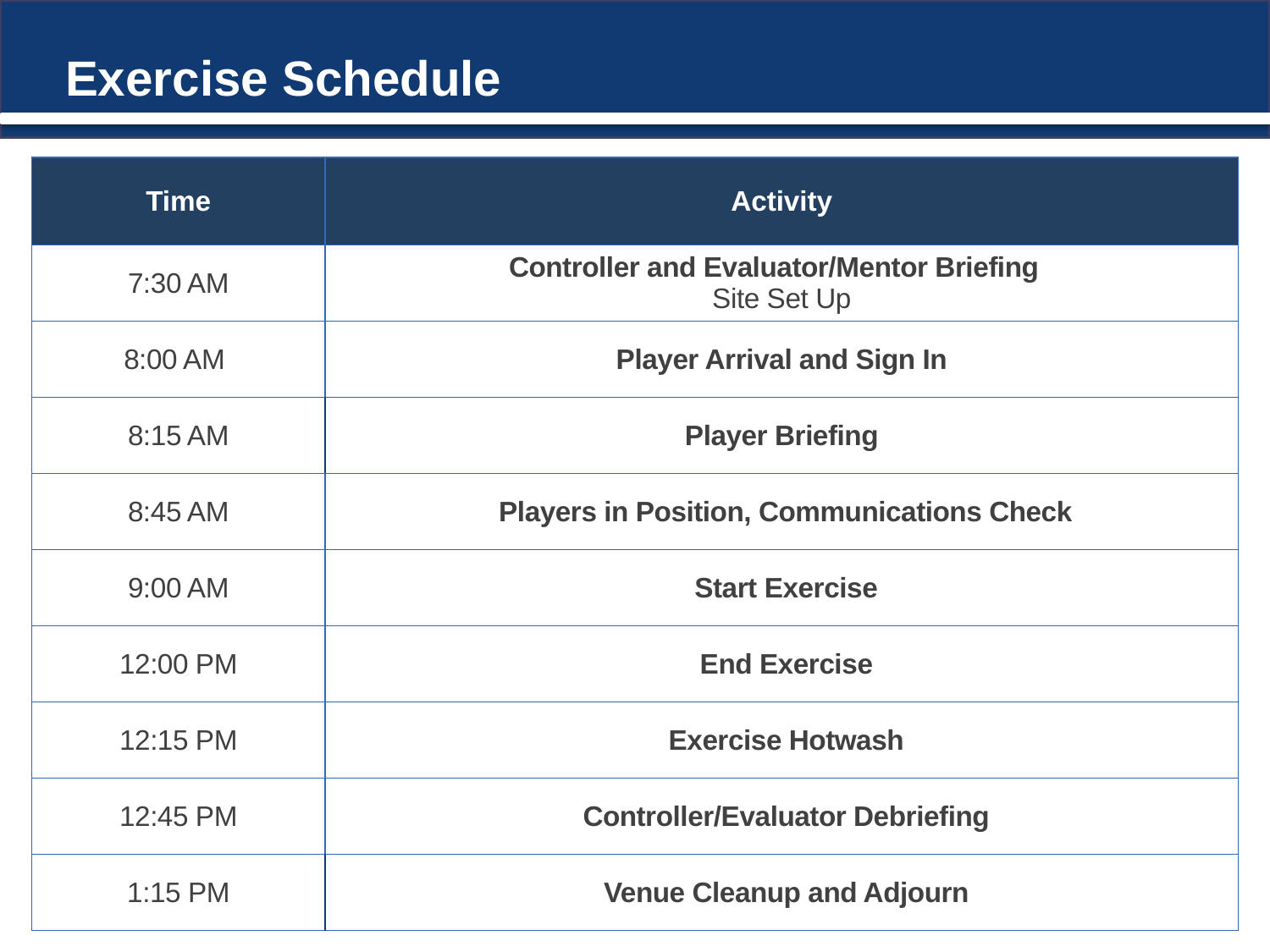

# Exercise Schedule
| Time | Activity |
| --- | --- |
| 7:30 AM | Controller and Evaluator/Mentor Briefing   Site Set Up |
| 8:00 AM | Player Arrival and Sign In |
| 8:15 AM | Player Briefing |
| 8:45 AM | Players in Position, Communications Check |
| 9:00 AM | Start Exercise |
| 12:00 PM | End Exercise |
| 12:15 PM | Exercise Hotwash |
| 12:45 PM | Controller/Evaluator Debriefing |
| 1:15 PM | Venue Cleanup and Adjourn |